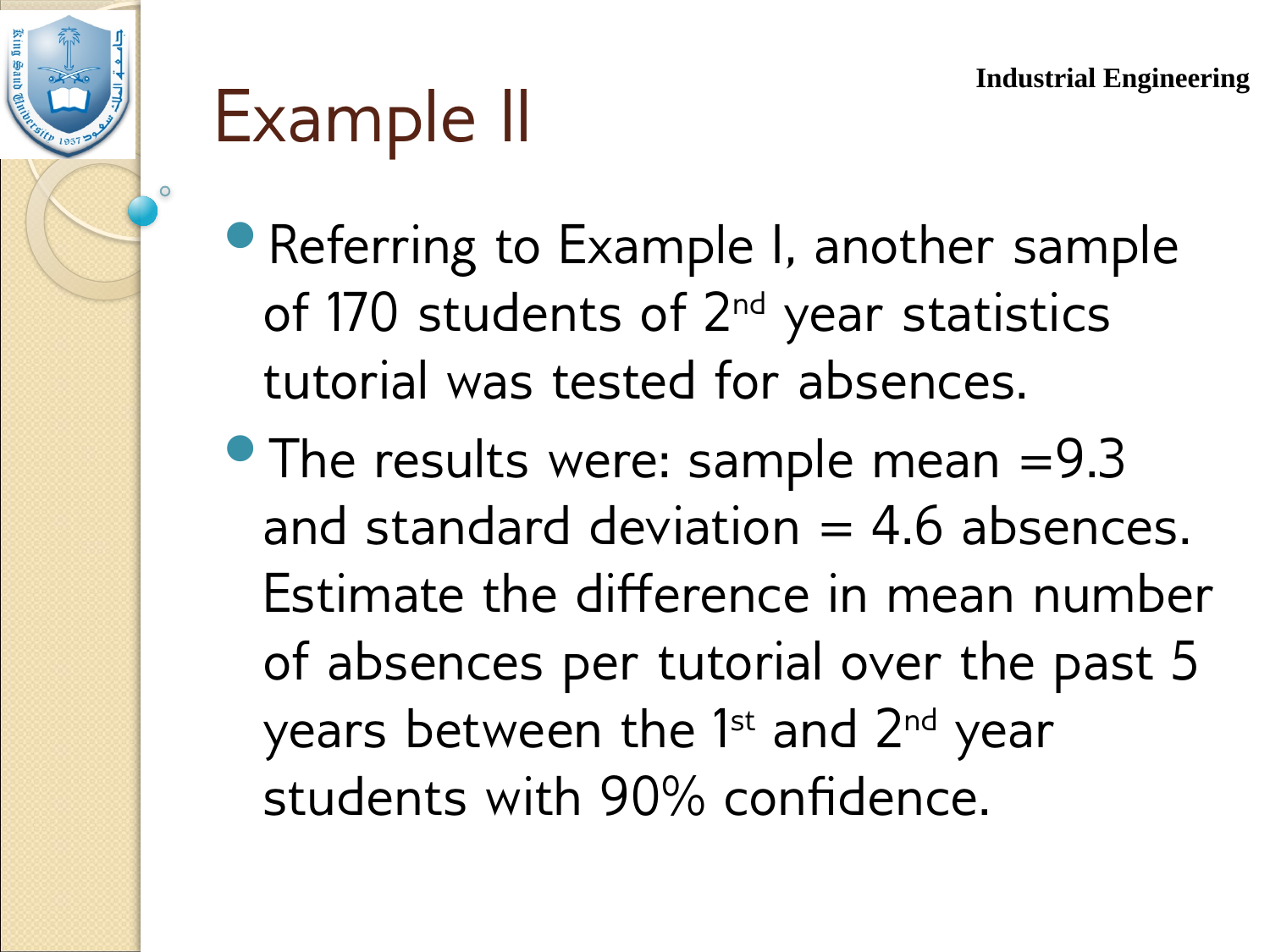

# Example II
Referring to Example I, another sample of 170 students of 2nd year statistics tutorial was tested for absences.
The results were: sample mean =9.3 and standard deviation = 4.6 absences. Estimate the difference in mean number of absences per tutorial over the past 5 years between the 1st and 2nd year students with 90% confidence.